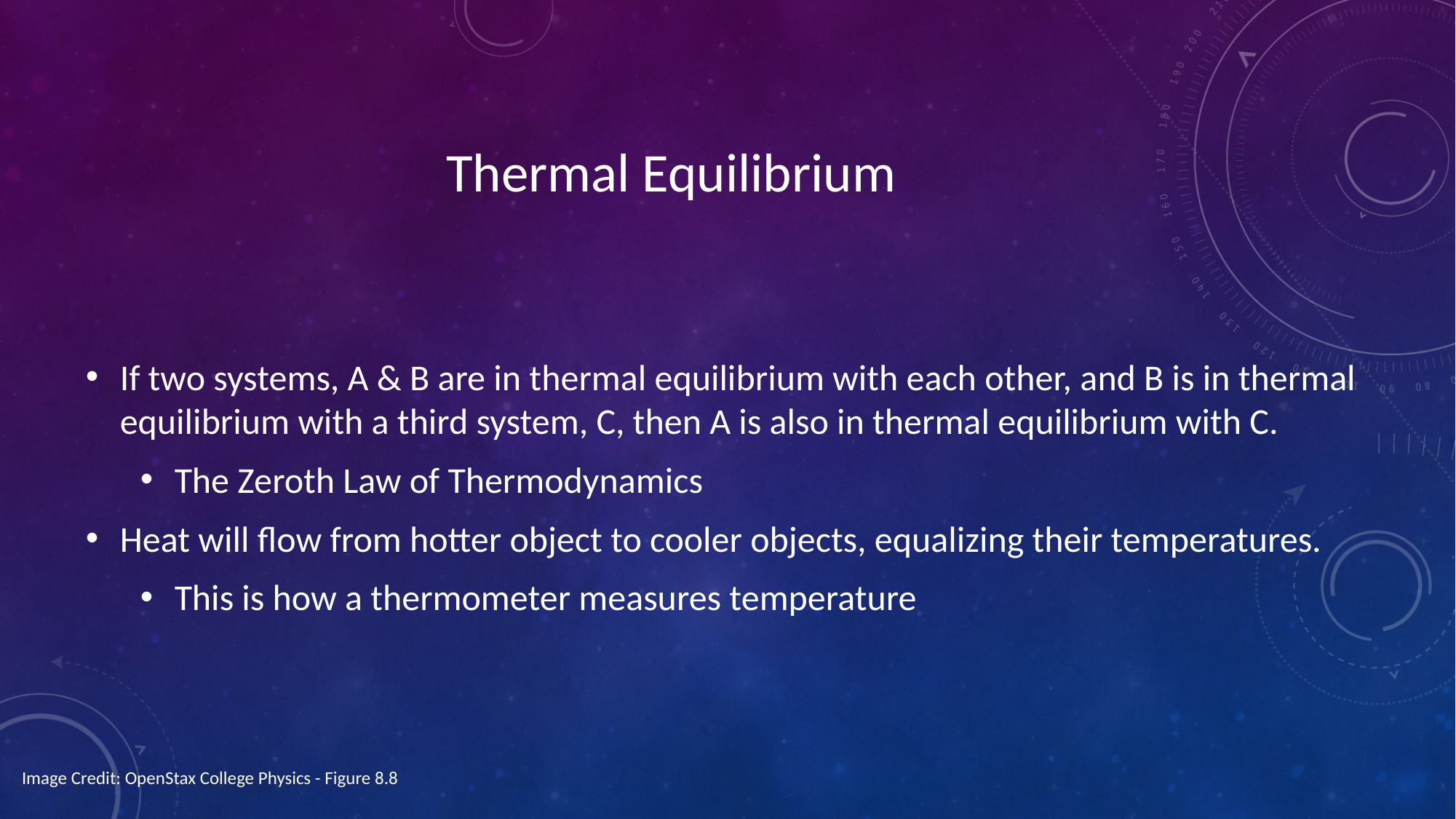

# Thermal Equilibrium
If two systems, A & B are in thermal equilibrium with each other, and B is in thermal equilibrium with a third system, C, then A is also in thermal equilibrium with C.
The Zeroth Law of Thermodynamics
Heat will flow from hotter object to cooler objects, equalizing their temperatures.
This is how a thermometer measures temperature
Image Credit: OpenStax College Physics - Figure 8.8